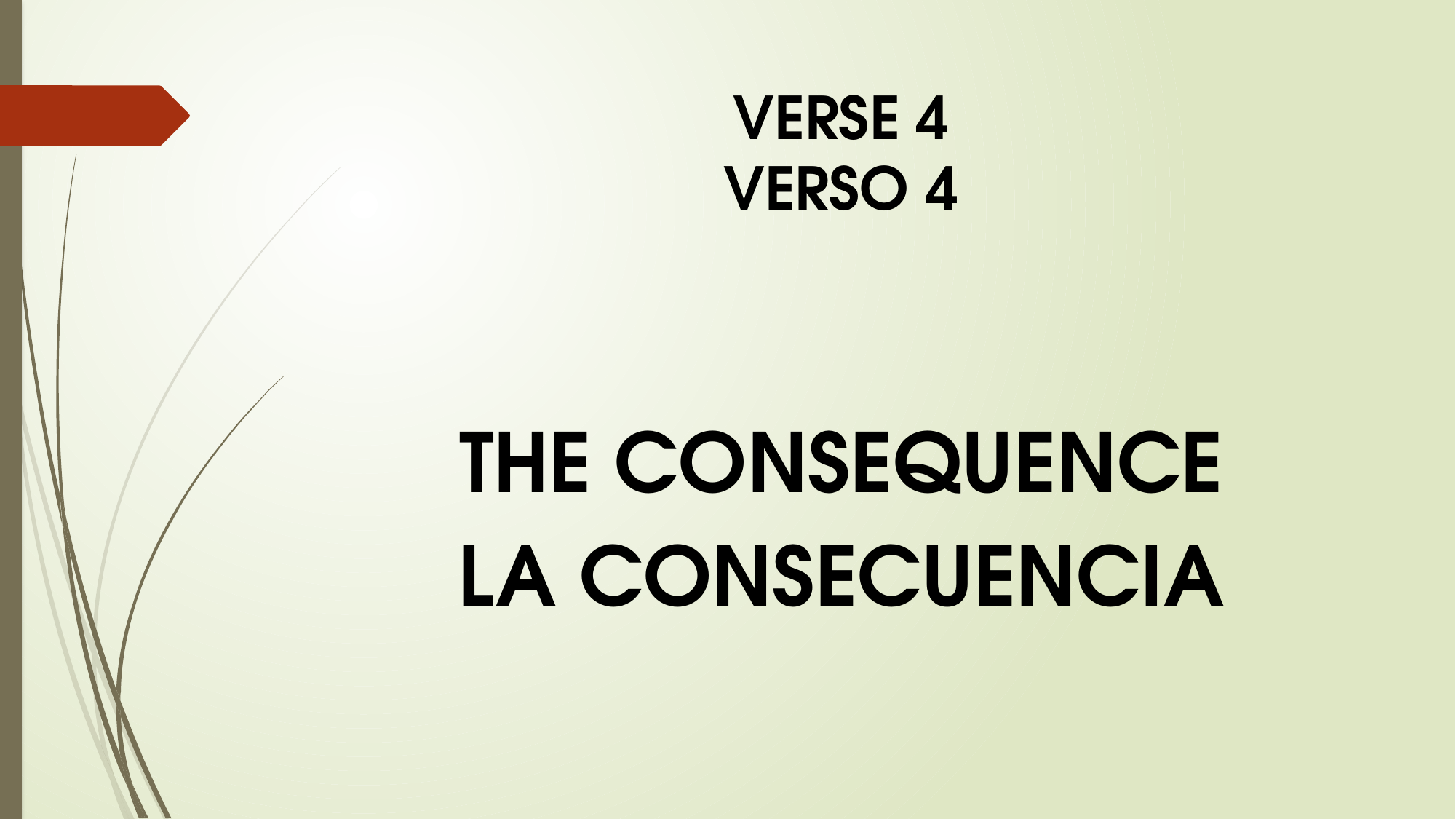

# VERSE 4 VERSO 4

THE CONSEQUENCE
LA CONSECUENCIA